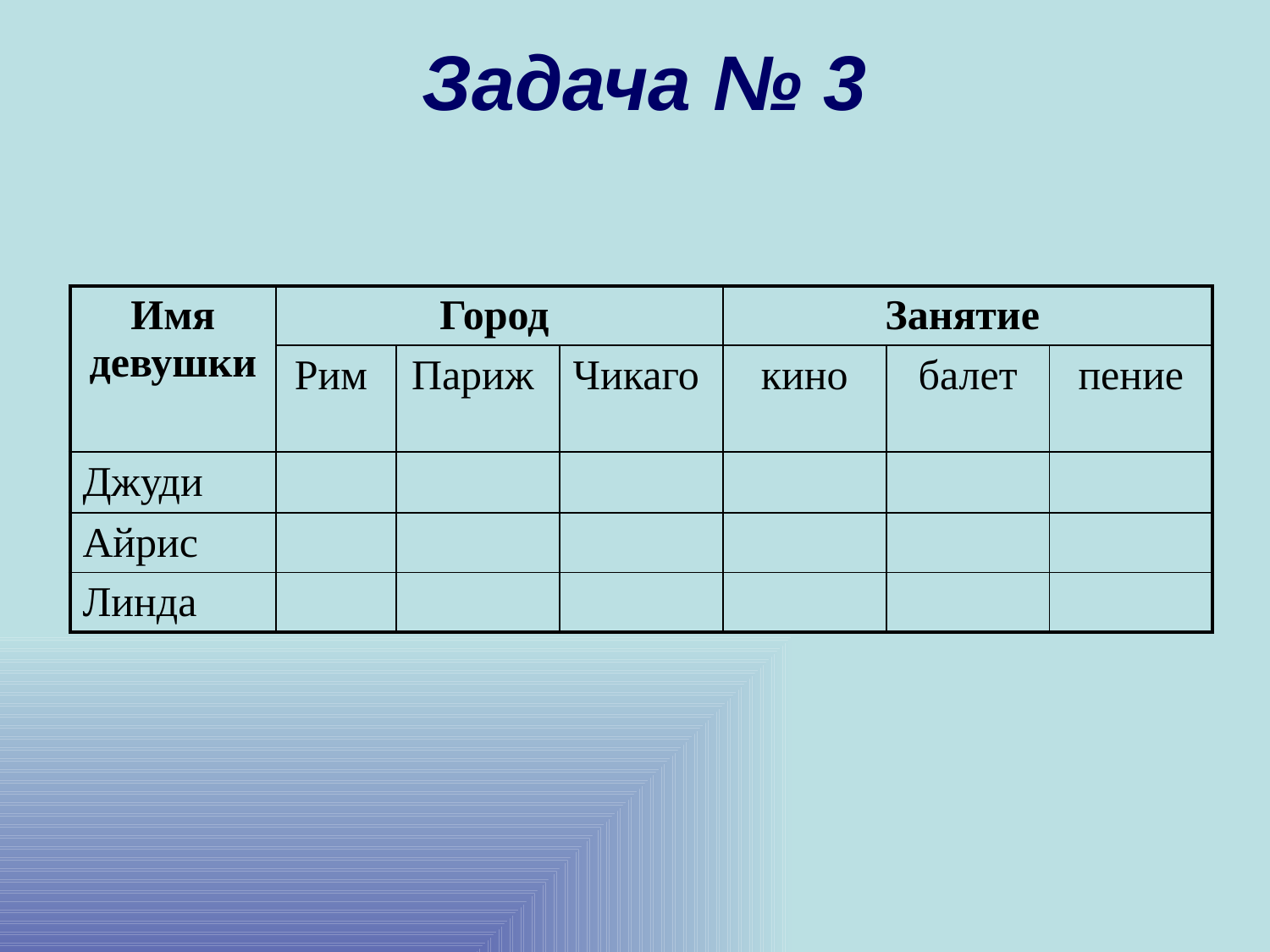

Задача № 3
| Имя девушки | Город |  |  | Занятие |  |  |
| --- | --- | --- | --- | --- | --- | --- |
|  | Рим | Париж | Чикаго | кино | балет | пение |
| Джуди |  |  |  |  |  |  |
| Айрис |  |  |  |  |  |  |
| Линда |  |  |  |  |  |  |